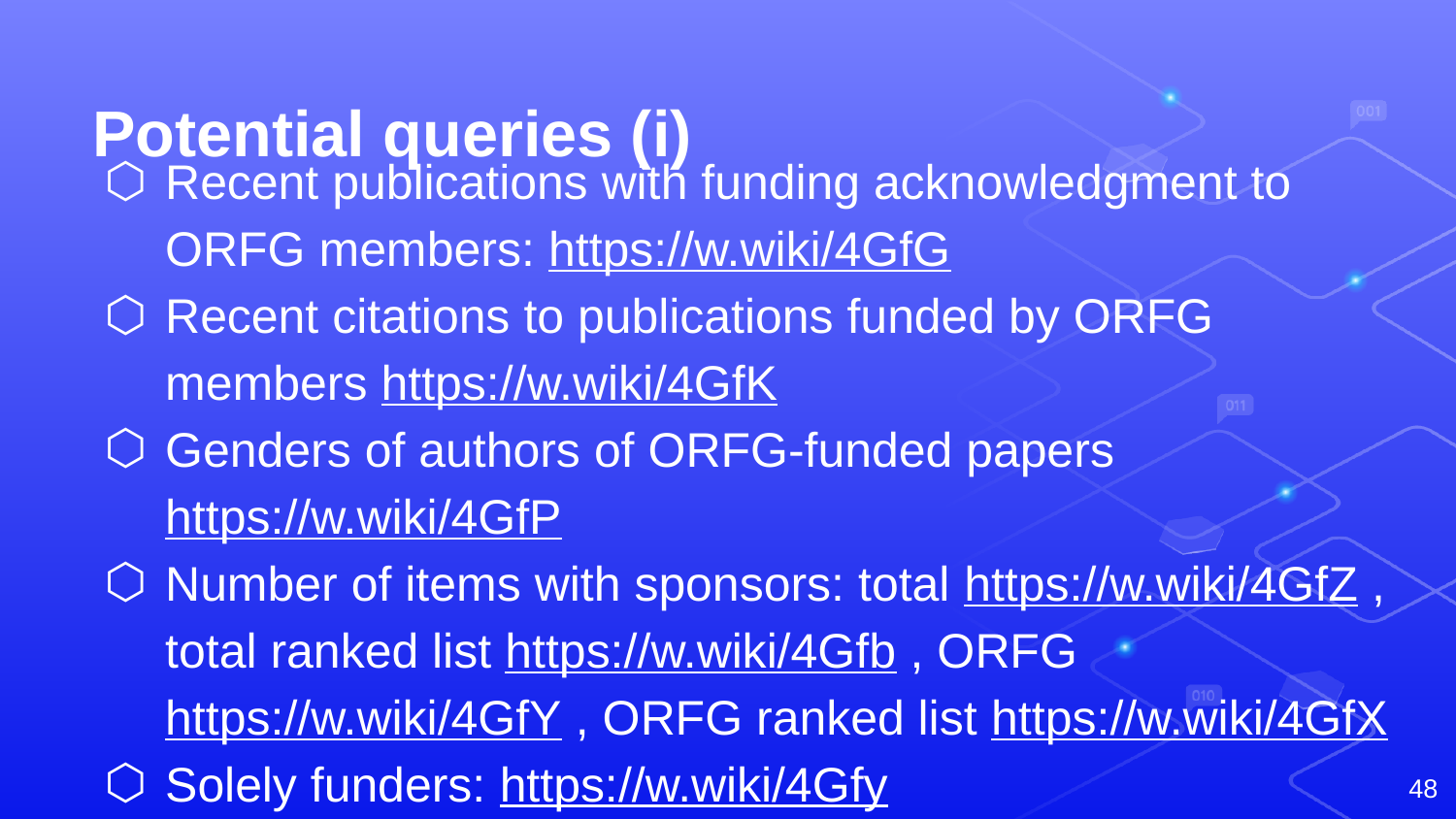

# Potential queries (i)
Recent publications with funding acknowledgment to ORFG members: https://w.wiki/4GfG
Recent citations to publications funded by ORFG members https://w.wiki/4GfK
Genders of authors of ORFG-funded papers https://w.wiki/4GfP
Number of items with sponsors: total https://w.wiki/4GfZ , total ranked list https://w.wiki/4Gfb , ORFG https://w.wiki/4GfY , ORFG ranked list https://w.wiki/4GfX
Solely funders: https://w.wiki/4Gfy
48